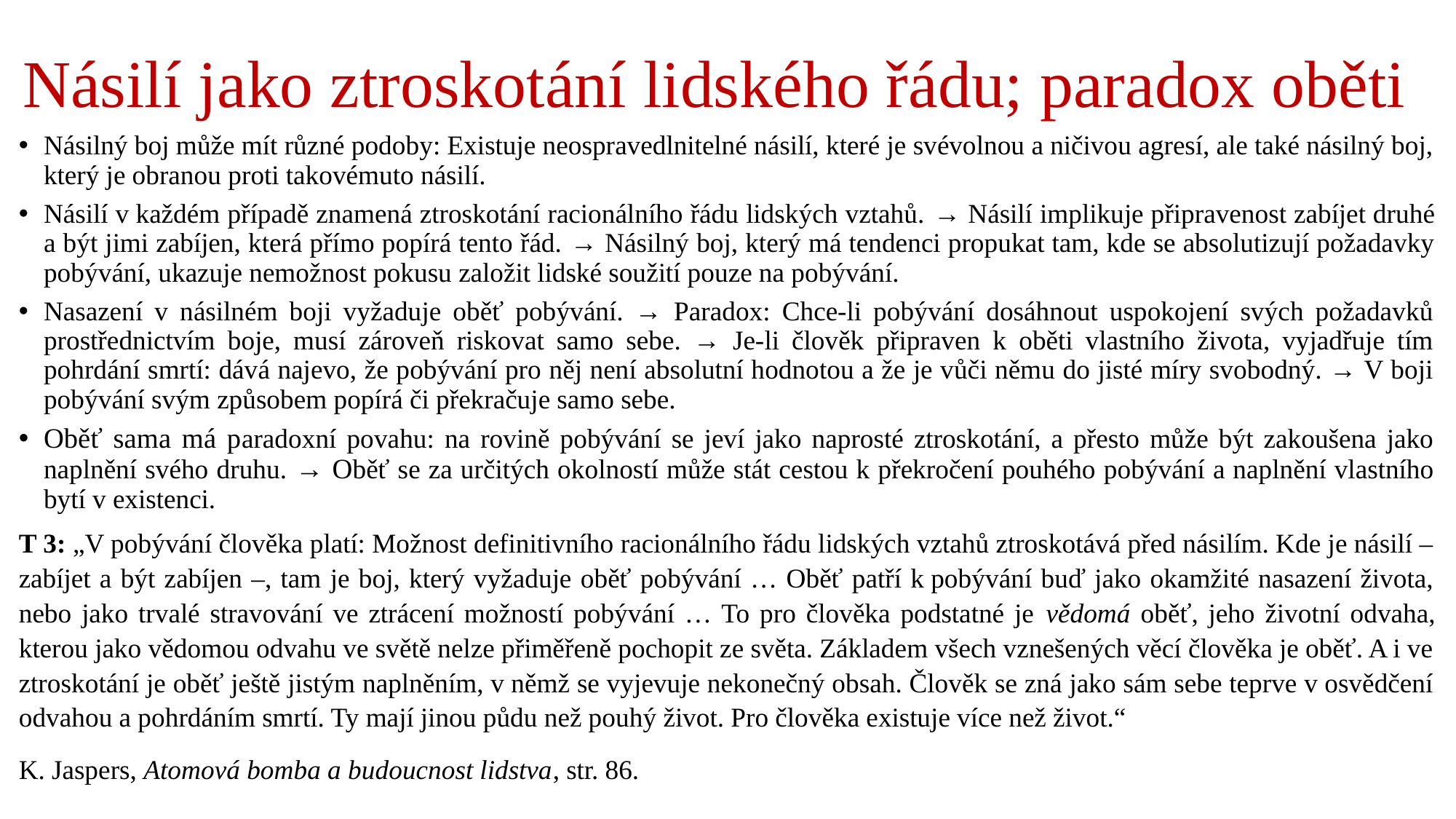

# Násilí jako ztroskotání lidského řádu; paradox oběti
Násilný boj může mít různé podoby: Existuje neospravedlnitelné násilí, které je svévolnou a ničivou agresí, ale také násilný boj, který je obranou proti takovémuto násilí.
Násilí v každém případě znamená ztroskotání racionálního řádu lidských vztahů. → Násilí implikuje připravenost zabíjet druhé a být jimi zabíjen, která přímo popírá tento řád. → Násilný boj, který má tendenci propukat tam, kde se absolutizují požadavky pobývání, ukazuje nemožnost pokusu založit lidské soužití pouze na pobývání.
Nasazení v násilném boji vyžaduje oběť pobývání. → Paradox: Chce-li pobývání dosáhnout uspokojení svých požadavků prostřednictvím boje, musí zároveň riskovat samo sebe. → Je-li člověk připraven k oběti vlastního života, vyjadřuje tím pohrdání smrtí: dává najevo, že pobývání pro něj není absolutní hodnotou a že je vůči němu do jisté míry svobodný. → V boji pobývání svým způsobem popírá či překračuje samo sebe.
Oběť sama má paradoxní povahu: na rovině pobývání se jeví jako naprosté ztroskotání, a přesto může být zakoušena jako naplnění svého druhu. → Oběť se za určitých okolností může stát cestou k překročení pouhého pobývání a naplnění vlastního bytí v existenci.
T 3: „V pobývání člověka platí: Možnost definitivního racionálního řádu lidských vztahů ztroskotává před násilím. Kde je násilí – zabíjet a být zabíjen –, tam je boj, který vyžaduje oběť pobývání … Oběť patří k pobývání buď jako okamžité nasazení života, nebo jako trvalé stravování ve ztrácení možností pobývání … To pro člověka podstatné je vědomá oběť, jeho životní odvaha, kterou jako vědomou odvahu ve světě nelze přiměřeně pochopit ze světa. Základem všech vznešených věcí člověka je oběť. A i ve ztroskotání je oběť ještě jistým naplněním, v němž se vyjevuje nekonečný obsah. Člověk se zná jako sám sebe teprve v osvědčení odvahou a pohrdáním smrtí. Ty mají jinou půdu než pouhý život. Pro člověka existuje více než život.“
K. Jaspers, Atomová bomba a budoucnost lidstva, str. 86.